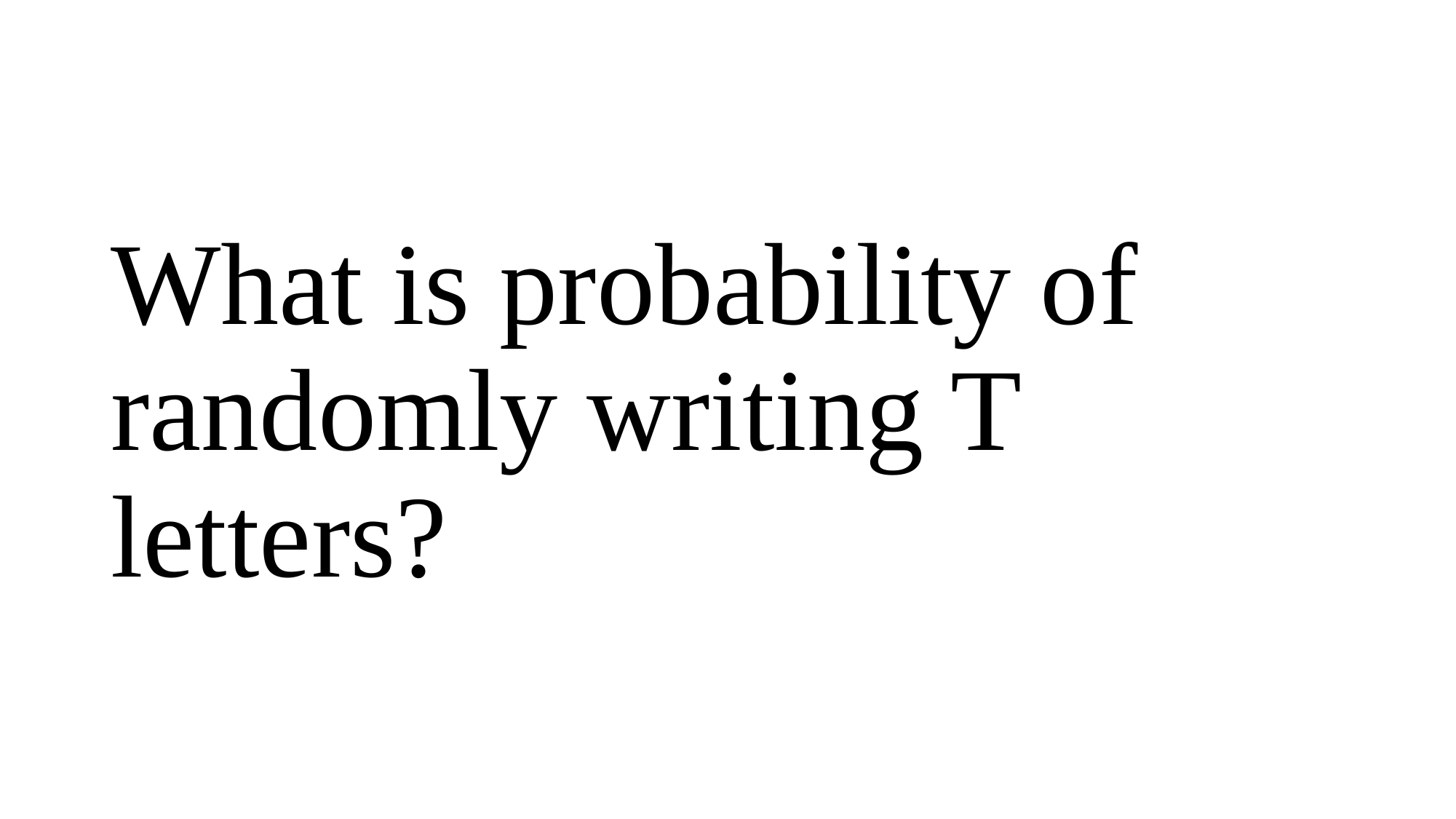

#
What is probability of randomly writing T letters?